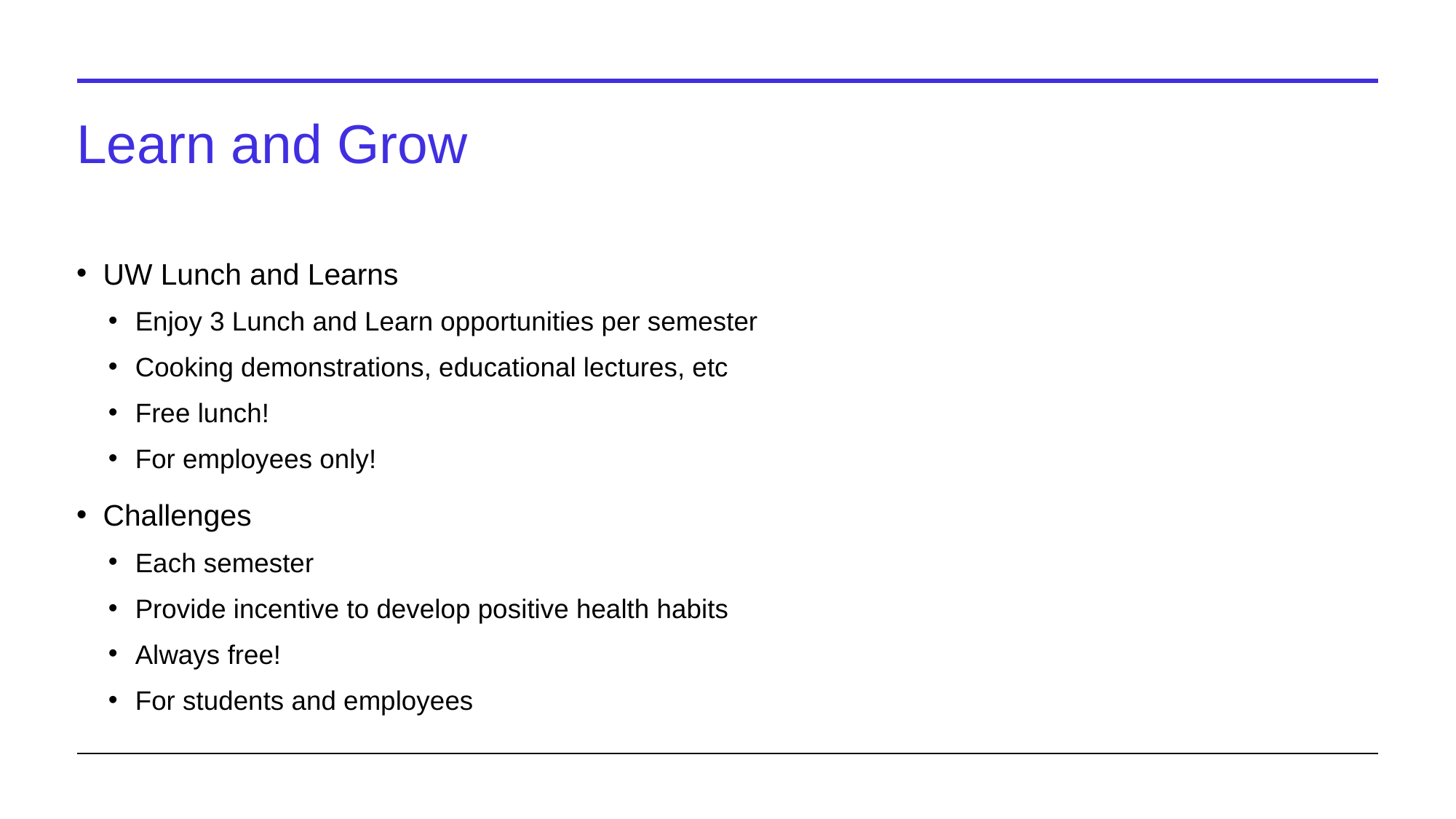

# Learn and Grow
UW Lunch and Learns
Enjoy 3 Lunch and Learn opportunities per semester
Cooking demonstrations, educational lectures, etc
Free lunch!
For employees only!
Challenges
Each semester
Provide incentive to develop positive health habits
Always free!
For students and employees